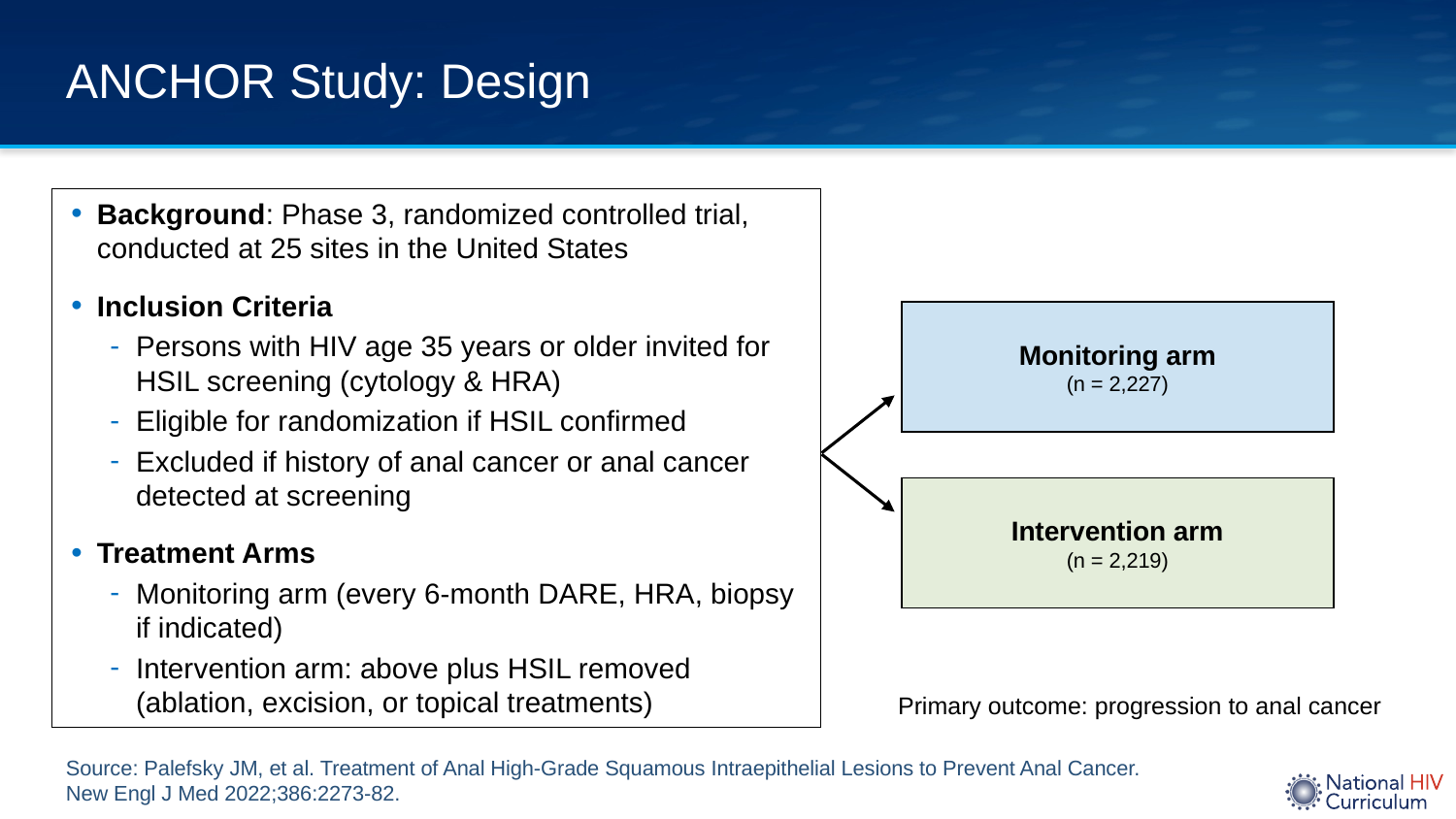

# ANCHOR Study: Design
Background: Phase 3, randomized controlled trial, conducted at 25 sites in the United States
Inclusion Criteria
Persons with HIV age 35 years or older invited for HSIL screening (cytology & HRA)
Eligible for randomization if HSIL confirmed
Excluded if history of anal cancer or anal cancer detected at screening
Treatment Arms
Monitoring arm (every 6-month DARE, HRA, biopsy if indicated)
Intervention arm: above plus HSIL removed  (ablation, excision, or topical treatments)
Monitoring arm
(n = 2,227)

Intervention arm
(n = 2,219)
Primary outcome: progression to anal cancer
Source: Palefsky JM, et al. Treatment of Anal High-Grade Squamous Intraepithelial Lesions to Prevent Anal Cancer. New Engl J Med 2022;386:2273-82.